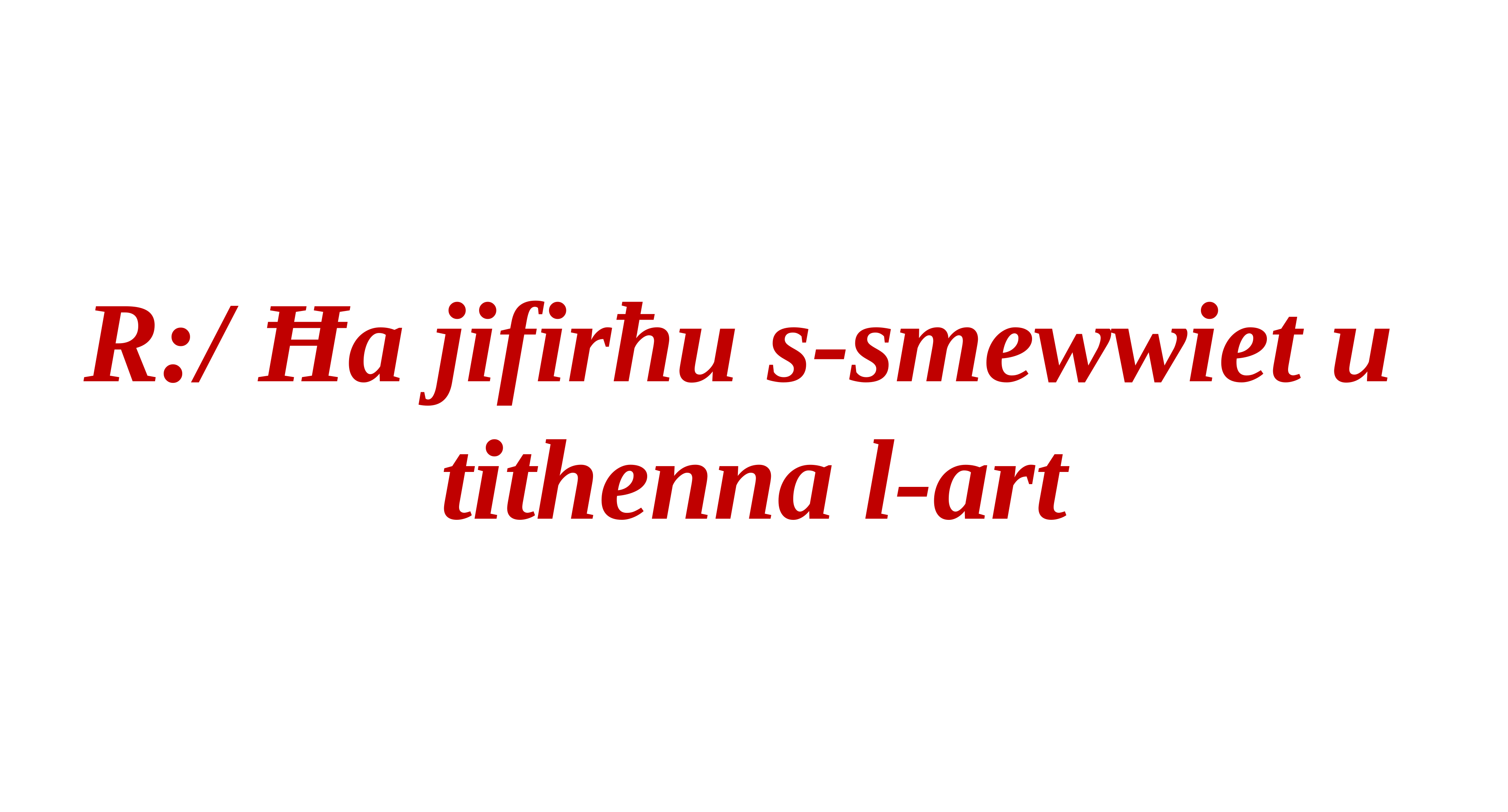

R:/ Ħa jifirħu s-smewwiet u
tithenna l-art